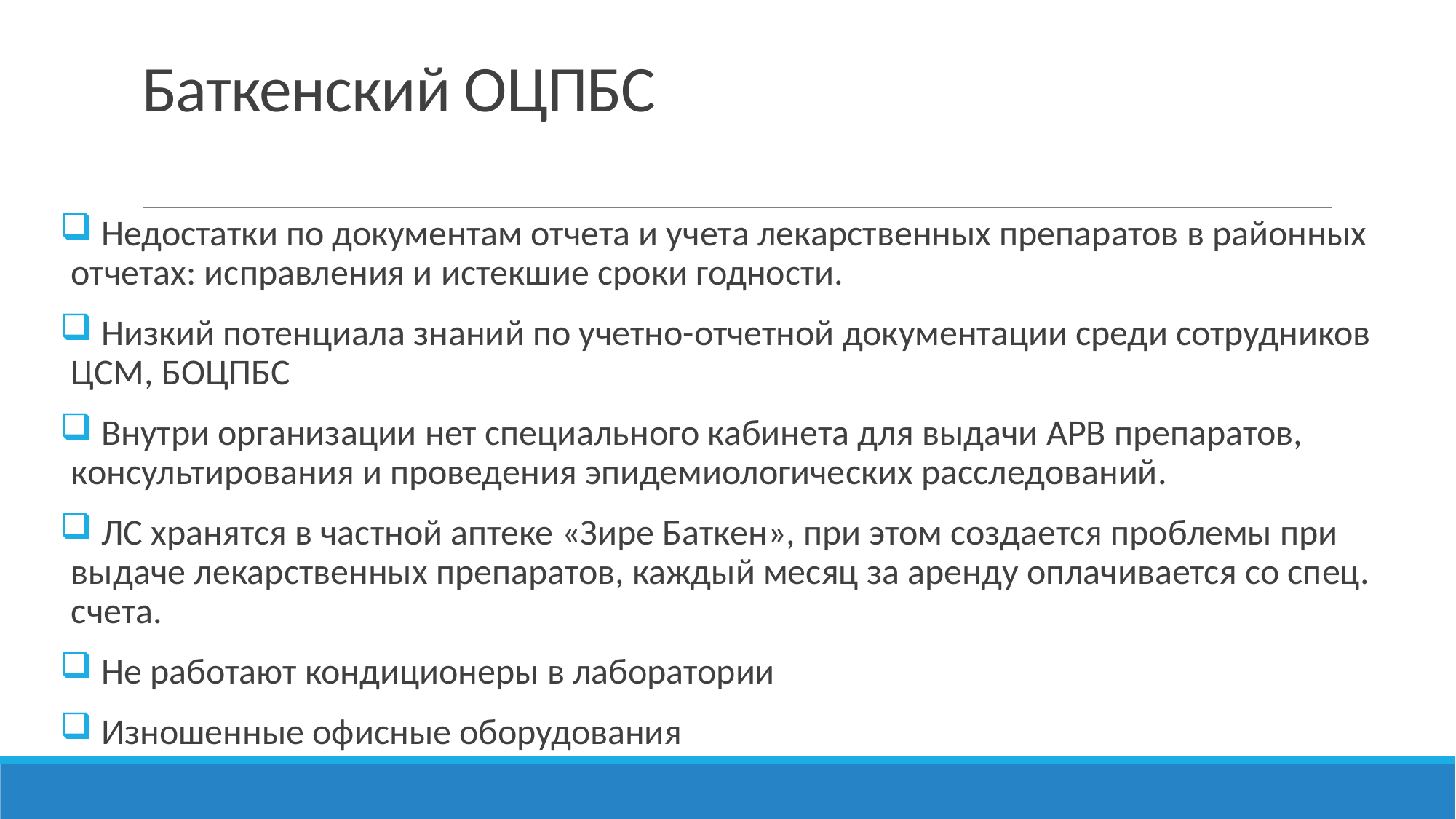

# Баткенский ОЦПБС
 Недостатки по документам отчета и учета лекарственных препаратов в районных отчетах: исправления и истекшие сроки годности.
 Низкий потенциала знаний по учетно-отчетной документации среди сотрудников ЦСМ, БОЦПБС
 Внутри организации нет специального кабинета для выдачи АРВ препаратов, консультирования и проведения эпидемиологических расследований.
 ЛС хранятся в частной аптеке «Зире Баткен», при этом создается проблемы при выдаче лекарственных препаратов, каждый месяц за аренду оплачивается со спец. счета.
 Не работают кондиционеры в лаборатории
 Изношенные офисные оборудования